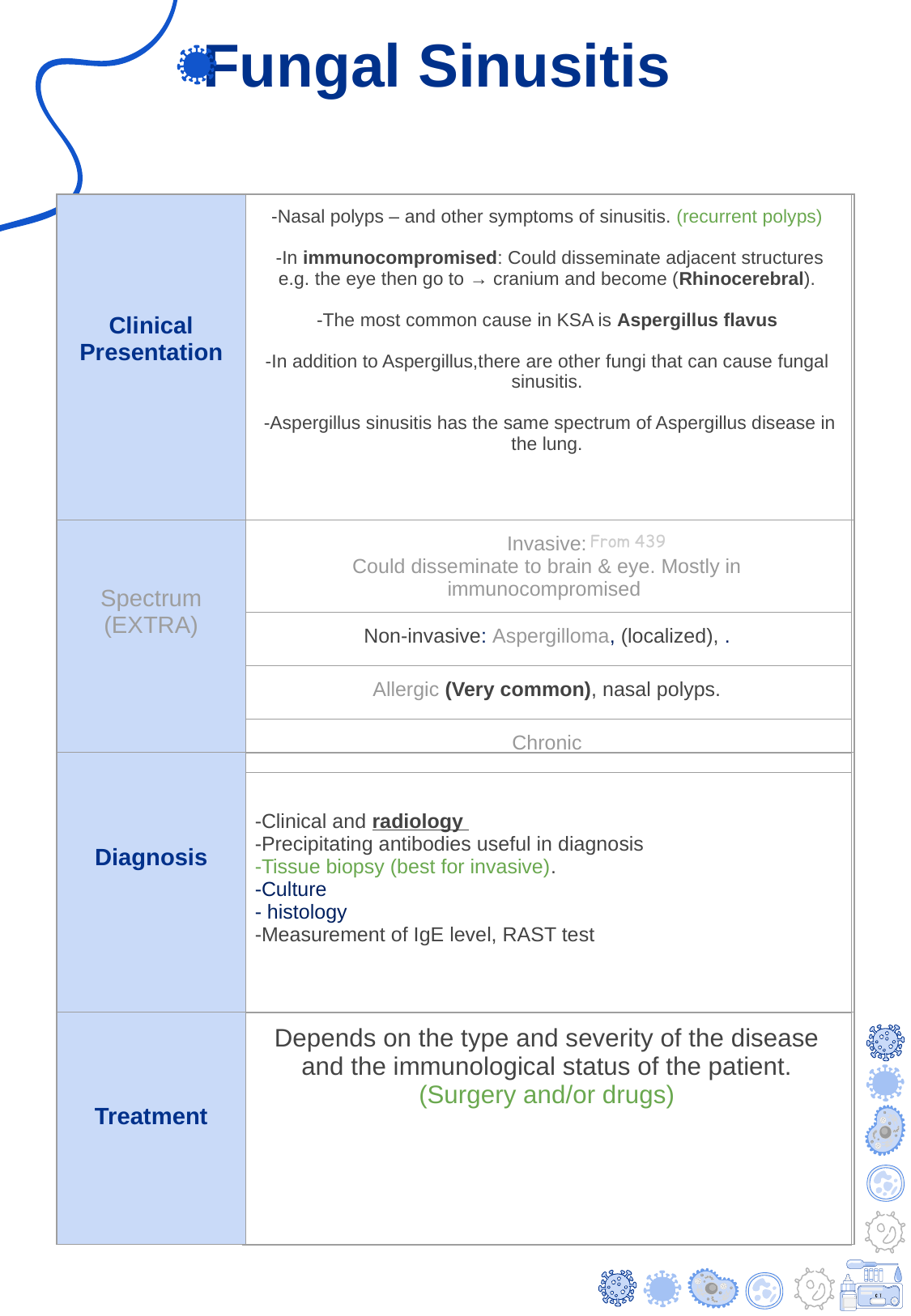

Fungal Sinusitis

| Clinical Presentation |  |
| --- | --- |
| Spectrum (EXTRA) |  |
| Diagnosis |  |
| Treatment |  |
| -Nasal polyps – and other symptoms of sinusitis. (recurrent polyps) -In immunocompromised: Could disseminate adjacent structures e.g. the eye then go to → cranium and become (Rhinocerebral). -The most common cause in KSA is Aspergillus flavus -In addition to Aspergillus,there are other fungi that can cause fungal sinusitis. -Aspergillus sinusitis has the same spectrum of Aspergillus disease in the lung. |
| --- |
|  |
|  |
|  |
From 439
| Invasive: Could disseminate to brain & eye. Mostly in immunocompromised |
| --- |
| Non-invasive: Aspergilloma, (localized), . |
| Allergic (Very common), nasal polyps. |
| Chronic |
| -Clinical and radiology -Precipitating antibodies useful in diagnosis -Tissue biopsy (best for invasive). -Culture - histology -Measurement of IgE level, RAST test |
| --- |
|  |
|  |
|  |
| Depends on the type and severity of the disease and the immunological status of the patient. (Surgery and/or drugs) |
| --- |
|  |
|  |
|  |